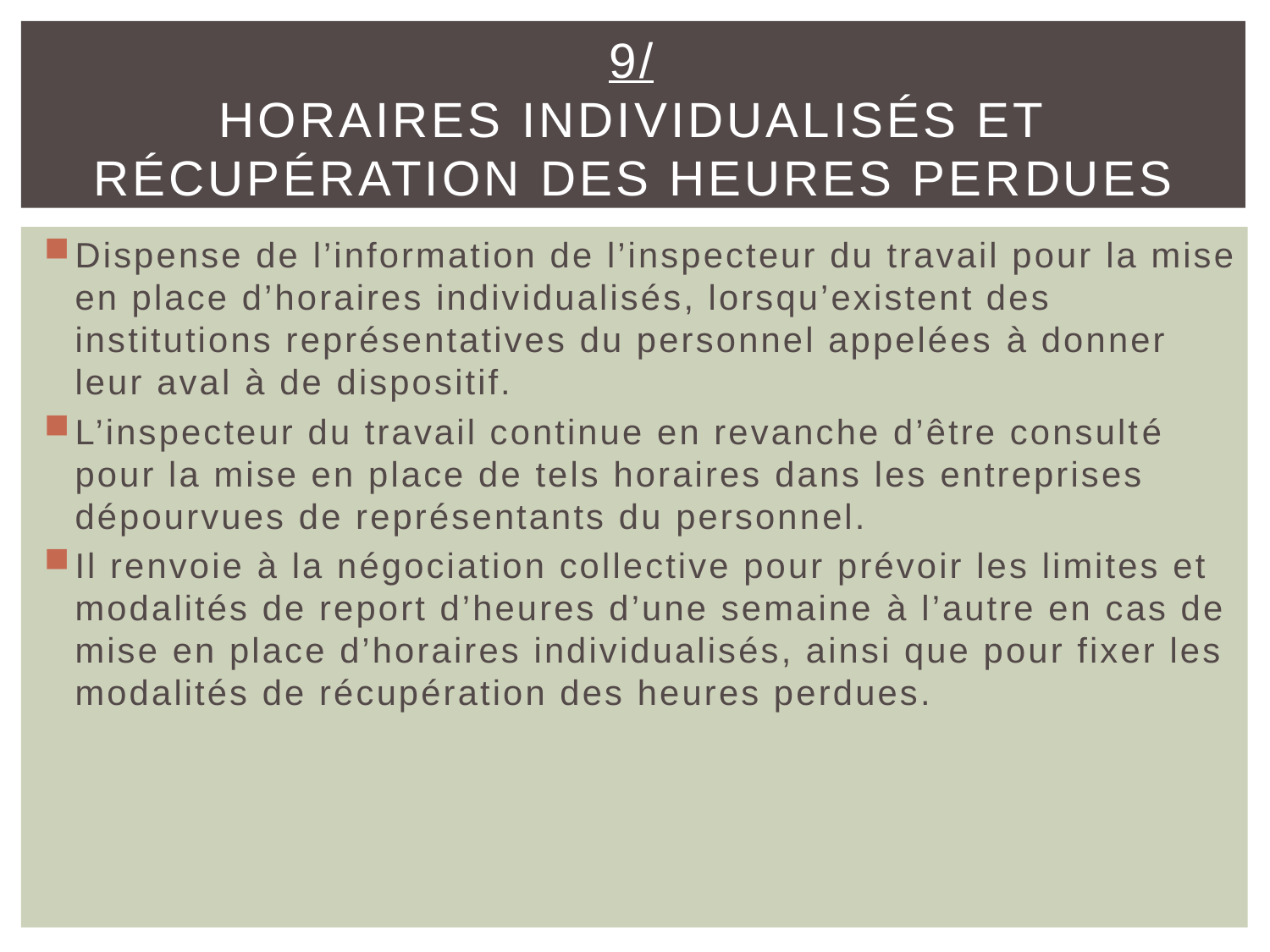

# 9/ horaires individualisés et récupération des heures perdues
Dispense de l’information de l’inspecteur du travail pour la mise en place d’horaires individualisés, lorsqu’existent des institutions représentatives du personnel appelées à donner leur aval à de dispositif.
L’inspecteur du travail continue en revanche d’être consulté pour la mise en place de tels horaires dans les entreprises dépourvues de représentants du personnel.
Il renvoie à la négociation collective pour prévoir les limites et modalités de report d’heures d’une semaine à l’autre en cas de mise en place d’horaires individualisés, ainsi que pour fixer les modalités de récupération des heures perdues.